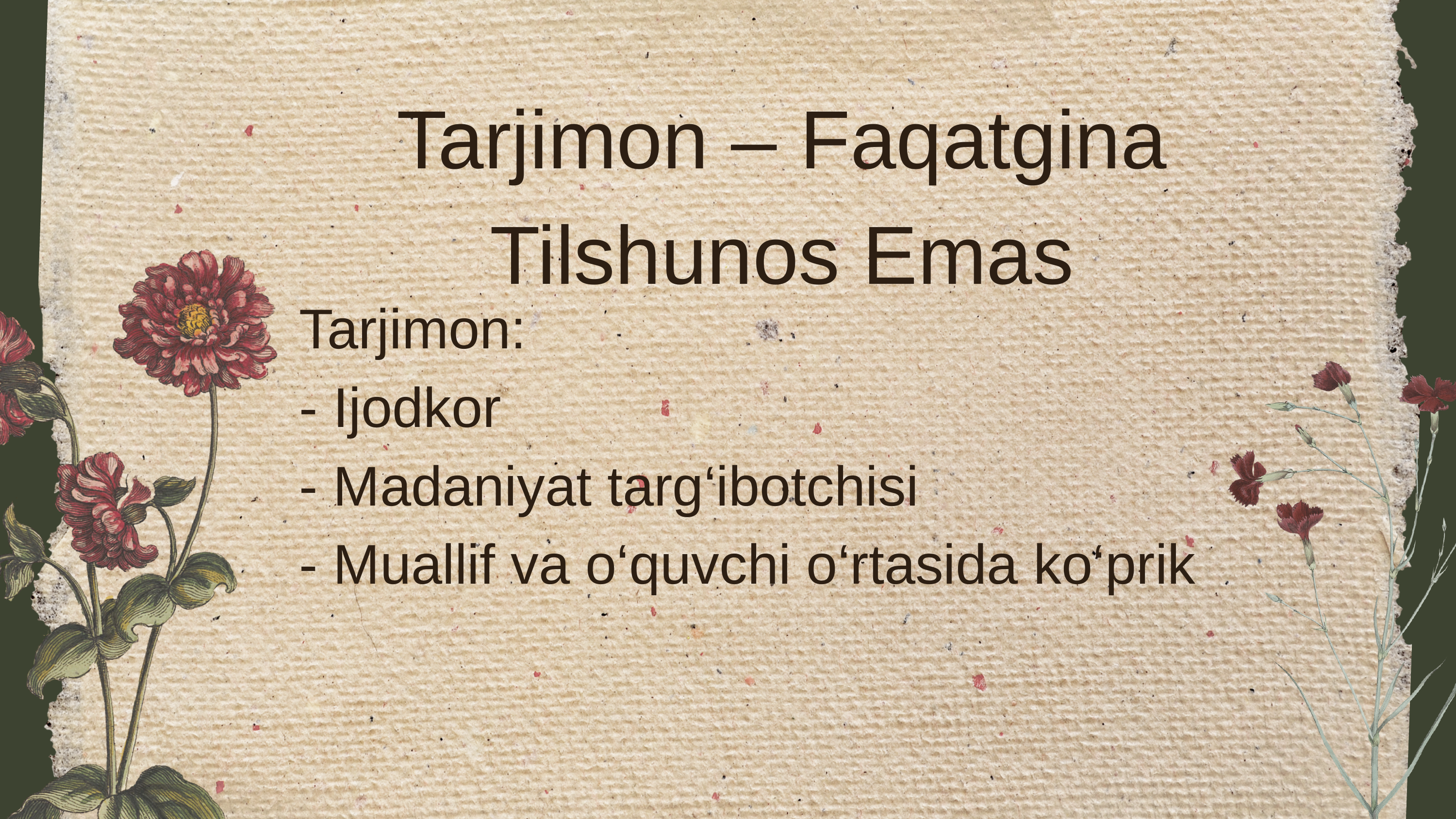

Tarjimon – Faqatgina Tilshunos Emas

Tarjimon:
- Ijodkor
- Madaniyat targ‘ibotchisi
- Muallif va o‘quvchi o‘rtasida ko‘prik